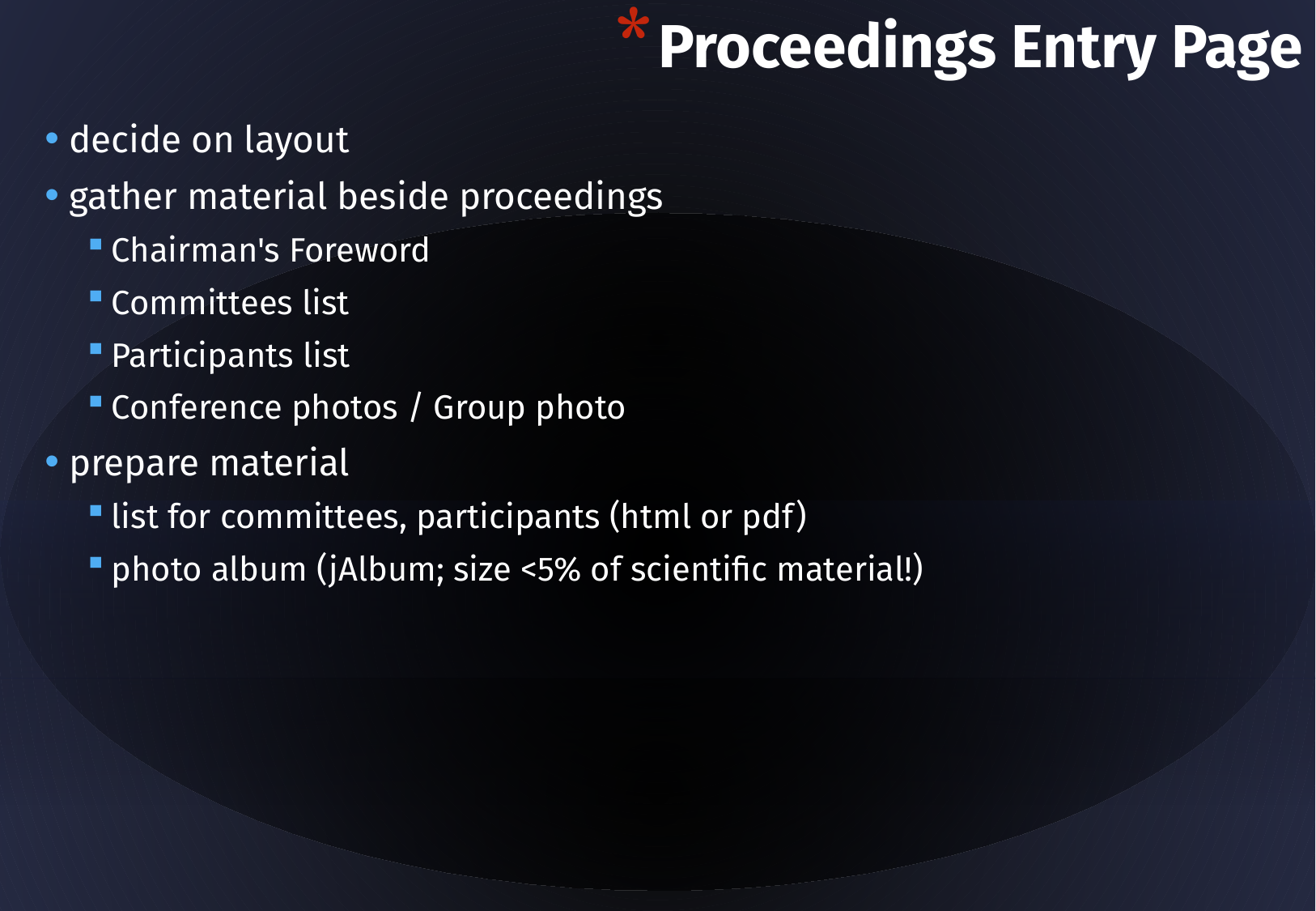

Proceedings Entry Page
decide on layout
gather material beside proceedings
Chairman's Foreword
Committees list
Participants list
Conference photos / Group photo
prepare material
list for committees, participants (html or pdf)
photo album (jAlbum; size <5% of scientific material!)